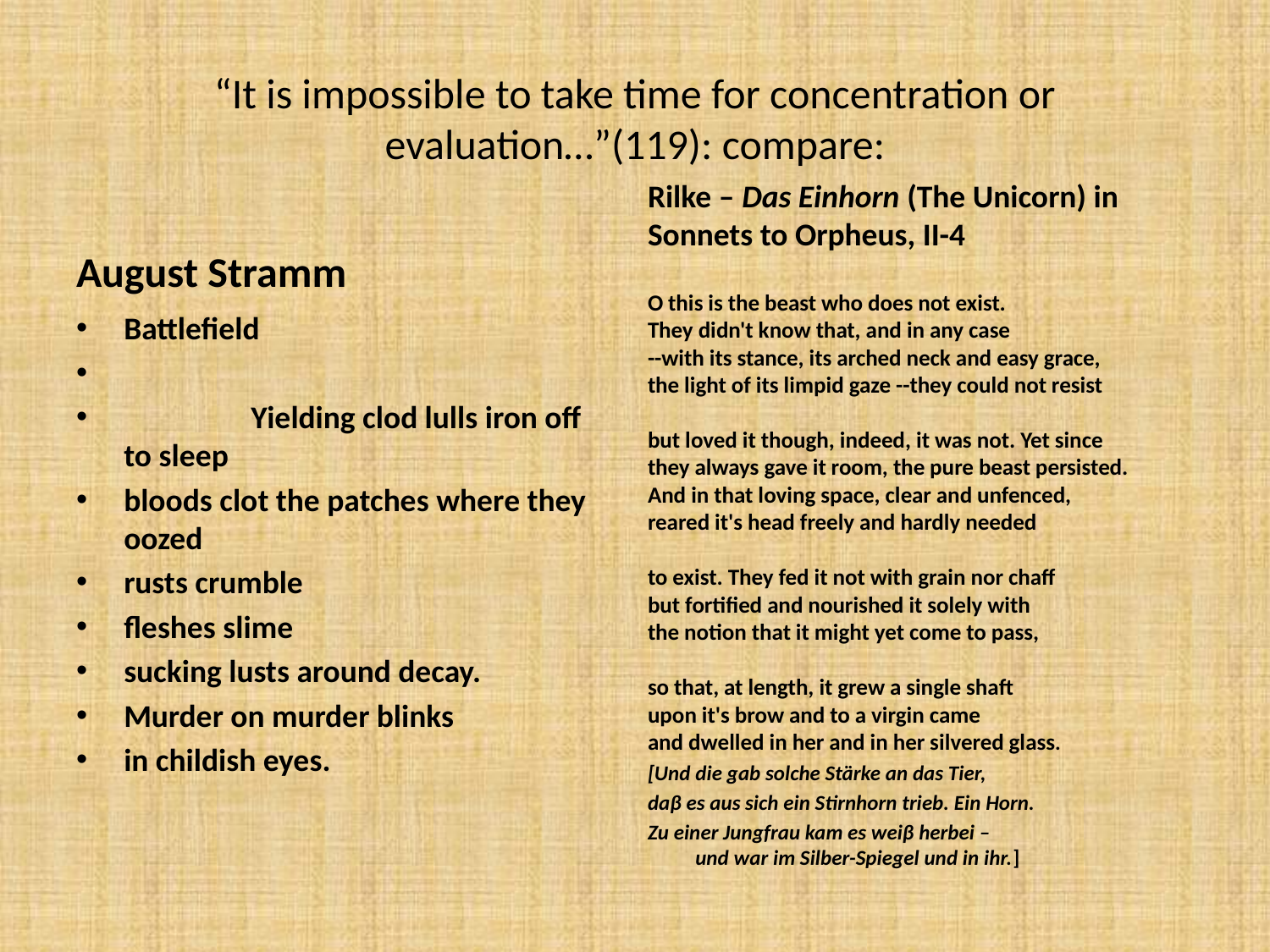

# “It is impossible to take time for concentration or evaluation…”(119): compare:
Rilke – Das Einhorn (The Unicorn) in Sonnets to Orpheus, II-4
August Stramm

O this is the beast who does not exist.
They didn't know that, and in any case
--with its stance, its arched neck and easy grace,
the light of its limpid gaze --they could not resist

but loved it though, indeed, it was not. Yet since
they always gave it room, the pure beast persisted.
And in that loving space, clear and unfenced,
reared it's head freely and hardly needed

to exist. They fed it not with grain nor chaff
but fortified and nourished it solely with
the notion that it might yet come to pass,

so that, at length, it grew a single shaft
upon it's brow and to a virgin came
and dwelled in her and in her silvered glass.
[Und die gab solche Stärke an das Tier,
daβ es aus sich ein Stirnhorn trieb. Ein Horn.
Zu einer Jungfrau kam es weiβ herbei –
und war im Silber-Spiegel und in ihr.]

Battlefield

  	Yielding clod lulls iron off to sleep
bloods clot the patches where they oozed
rusts crumble
fleshes slime
sucking lusts around decay.
Murder on murder blinks
in childish eyes.